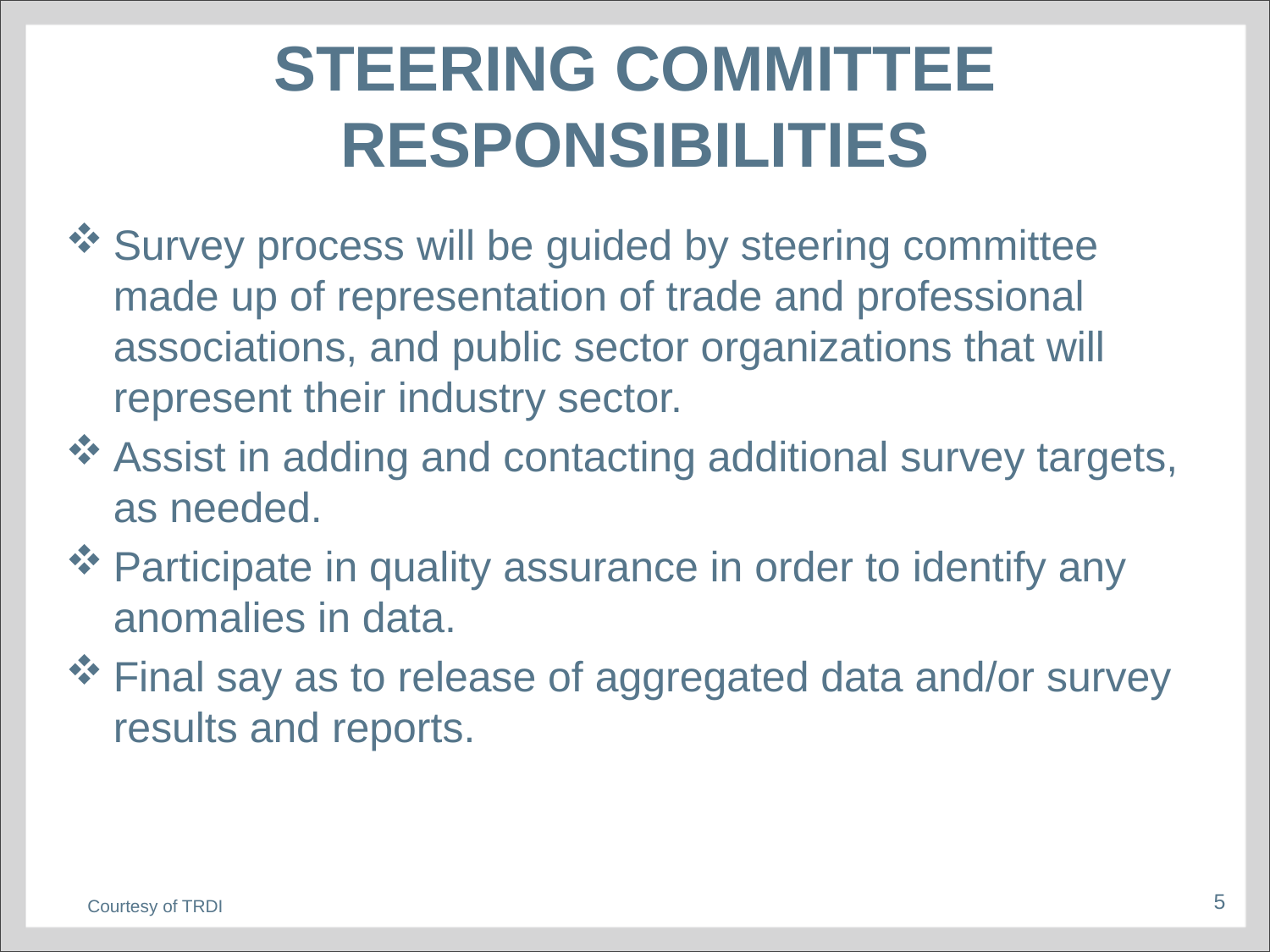

# Steering committee responsibilities
Survey process will be guided by steering committee made up of representation of trade and professional associations, and public sector organizations that will represent their industry sector.
Assist in adding and contacting additional survey targets, as needed.
Participate in quality assurance in order to identify any anomalies in data.
Final say as to release of aggregated data and/or survey results and reports.
Courtesy of TRDI